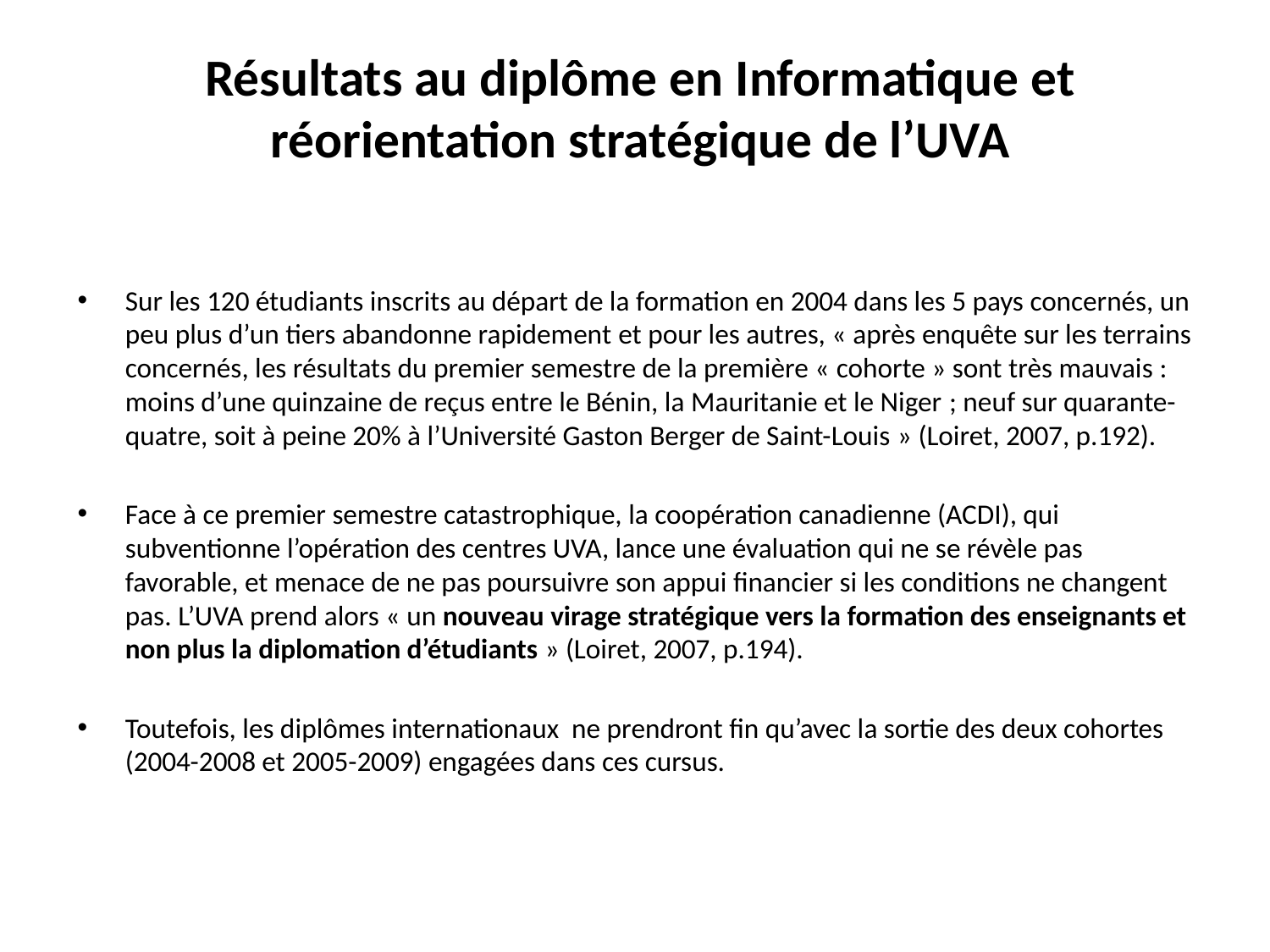

# Résultats au diplôme en Informatique et réorientation stratégique de l’UVA
Sur les 120 étudiants inscrits au départ de la formation en 2004 dans les 5 pays concernés, un peu plus d’un tiers abandonne rapidement et pour les autres, « après enquête sur les terrains concernés, les résultats du premier semestre de la première « cohorte » sont très mauvais : moins d’une quinzaine de reçus entre le Bénin, la Mauritanie et le Niger ; neuf sur quarante-quatre, soit à peine 20% à l’Université Gaston Berger de Saint-Louis » (Loiret, 2007, p.192).

Face à ce premier semestre catastrophique, la coopération canadienne (ACDI), qui subventionne l’opération des centres UVA, lance une évaluation qui ne se révèle pas favorable, et menace de ne pas poursuivre son appui financier si les conditions ne changent pas. L’UVA prend alors « un nouveau virage stratégique vers la formation des enseignants et non plus la diplomation d’étudiants » (Loiret, 2007, p.194).

Toutefois, les diplômes internationaux  ne prendront fin qu’avec la sortie des deux cohortes (2004-2008 et 2005-2009) engagées dans ces cursus.